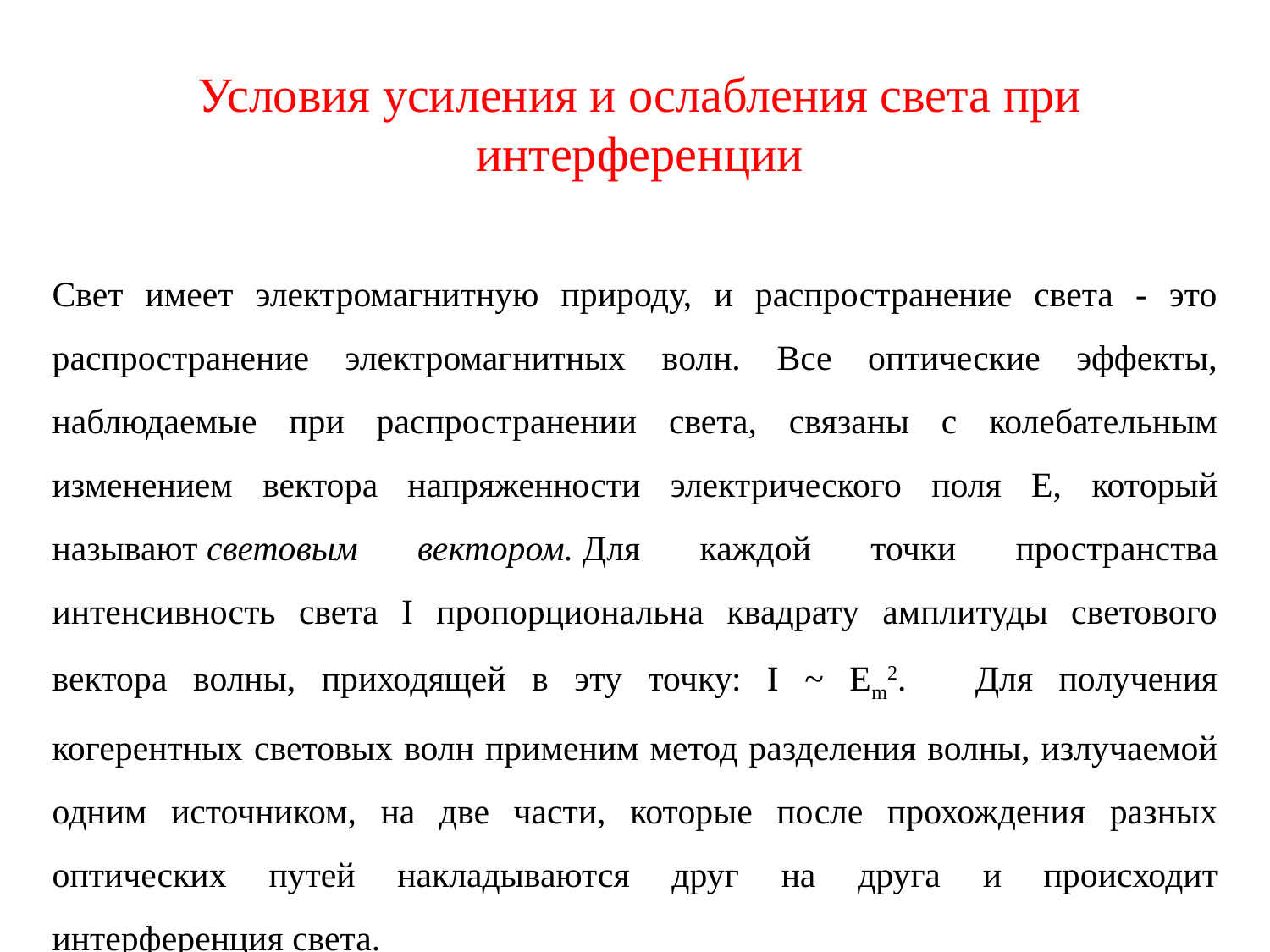

Условия усиления и ослабления света при интерференции
Свет имеет электромагнитную природу, и распространение света - это распространение электромагнитных волн. Все оптические эффекты, наблюдаемые при распространении света, связаны с колебательным изменением вектора напряженности электрического поля Е, который называют световым вектором. Для каждой точки пространства интенсивность света I пропорциональна квадрату амплитуды светового вектора волны, приходящей в эту точку: I ~ Еm2.	 Для получения когерентных световых волн применим метод разделения волны, излучаемой одним источником, на две части, которые после прохождения разных оптических путей накладываются друг на друга и происходит интерференция света.